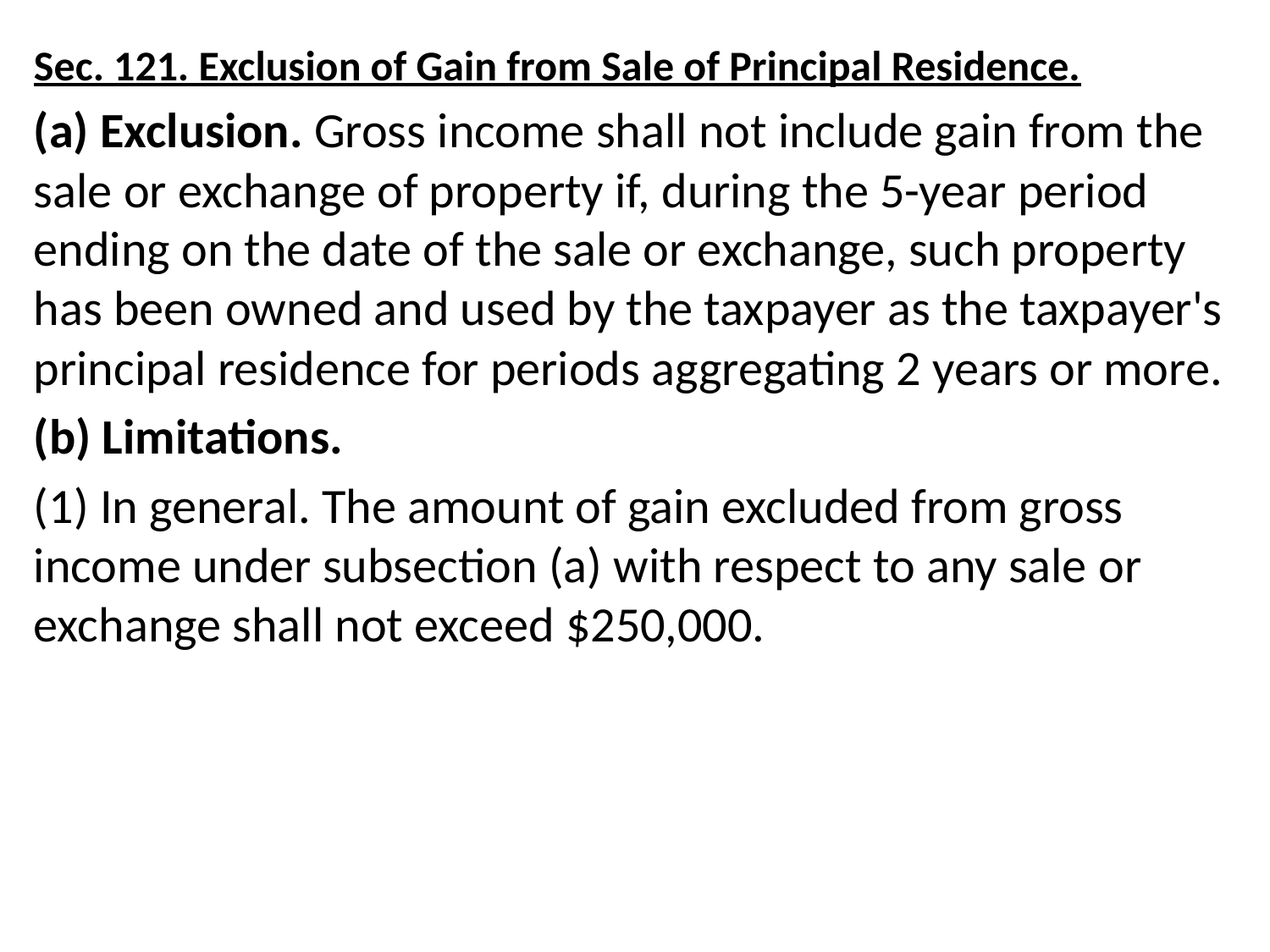

Sec. 121. Exclusion of Gain from Sale of Principal Residence.
(a) Exclusion. Gross income shall not include gain from the sale or exchange of property if, during the 5-year period ending on the date of the sale or exchange, such property has been owned and used by the taxpayer as the taxpayer's principal residence for periods aggregating 2 years or more.
(b) Limitations.
(1) In general. The amount of gain excluded from gross income under subsection (a) with respect to any sale or exchange shall not exceed $250,000.